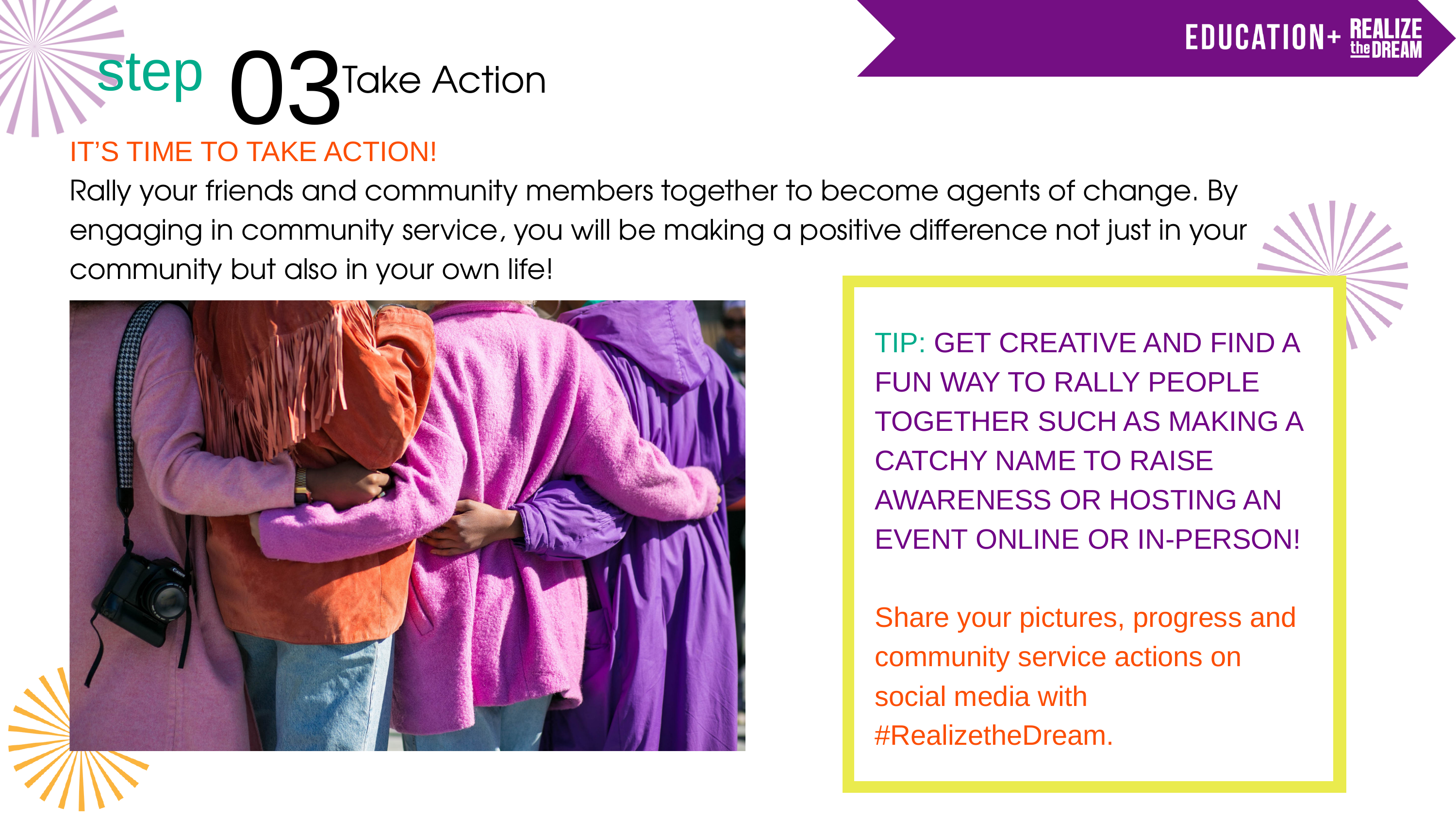

03
step
Take Action
IT’S TIME TO TAKE ACTION!
Rally your friends and community members together to become agents of change. By engaging in community service, you will be making a positive difference not just in your community but also in your own life!

TIP: GET CREATIVE AND FIND A FUN WAY TO RALLY PEOPLE TOGETHER SUCH AS MAKING A CATCHY NAME TO RAISE AWARENESS OR HOSTING AN EVENT ONLINE OR IN-PERSON!

Share your pictures, progress and community service actions on social media with #RealizetheDream.